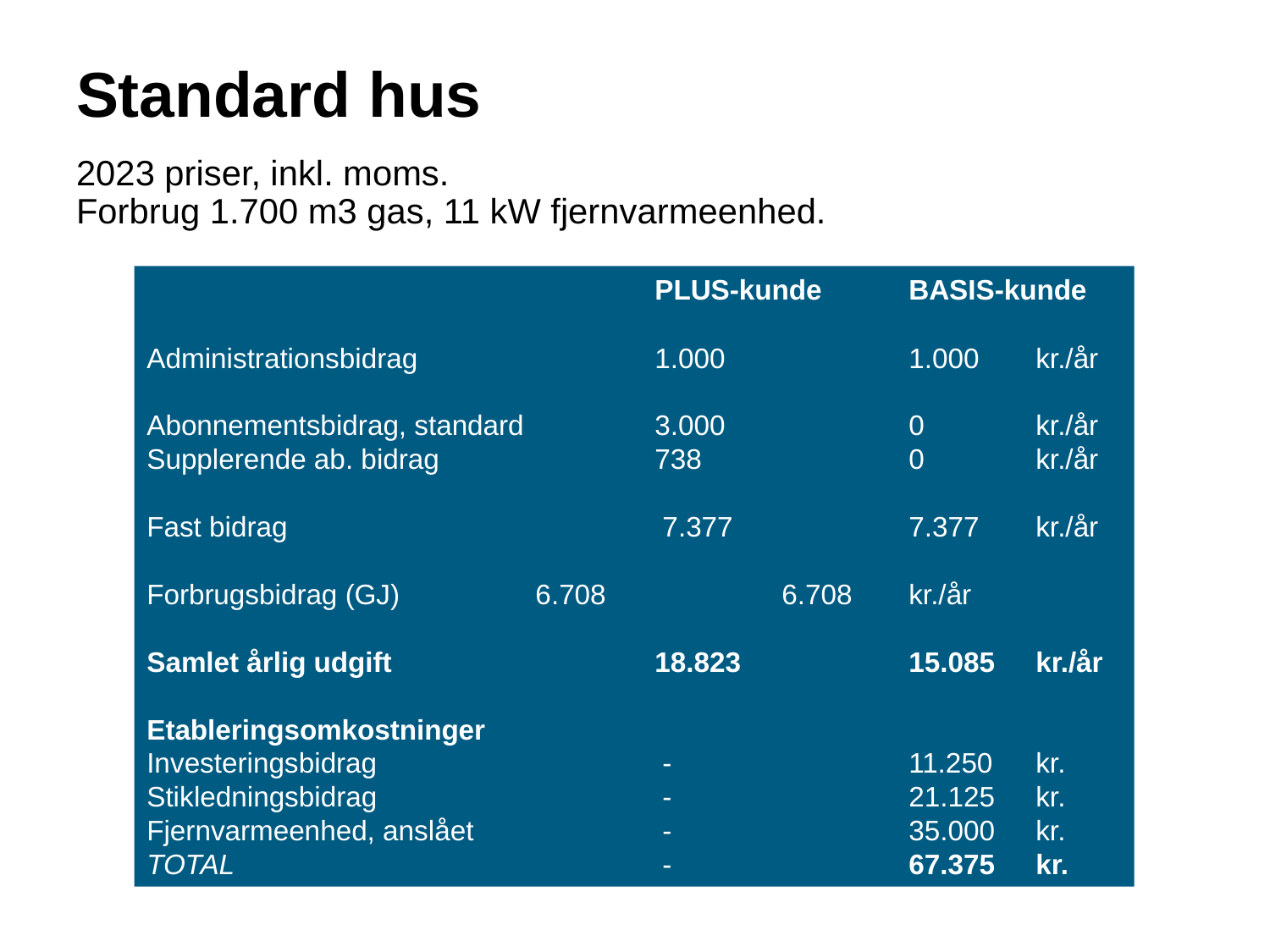

# Standard hus
2023 priser, inkl. moms.
Forbrug 1.700 m3 gas, 11 kW fjernvarmeenhed.
				PLUS-kunde	BASIS-kunde
Administrationsbidrag		1.000		1.000	kr./år

Abonnementsbidrag, standard		3.000		0	kr./år
Supplerende ab. bidrag		738		0	kr./år

Fast bidrag			 7.377 		7.377 	kr./år

Forbrugsbidrag (GJ)		 6.708 	 	6.708	kr./år

Samlet årlig udgift			18.823		15.085	kr./år

Etableringsomkostninger
Investeringsbidrag			 -   	 	11.250 	kr.
Stikledningsbidrag			 -   	 	21.125 	kr.
Fjernvarmeenhed, anslået		 -	   	35.000 	kr.
TOTAL				 -   		67.375 	kr.